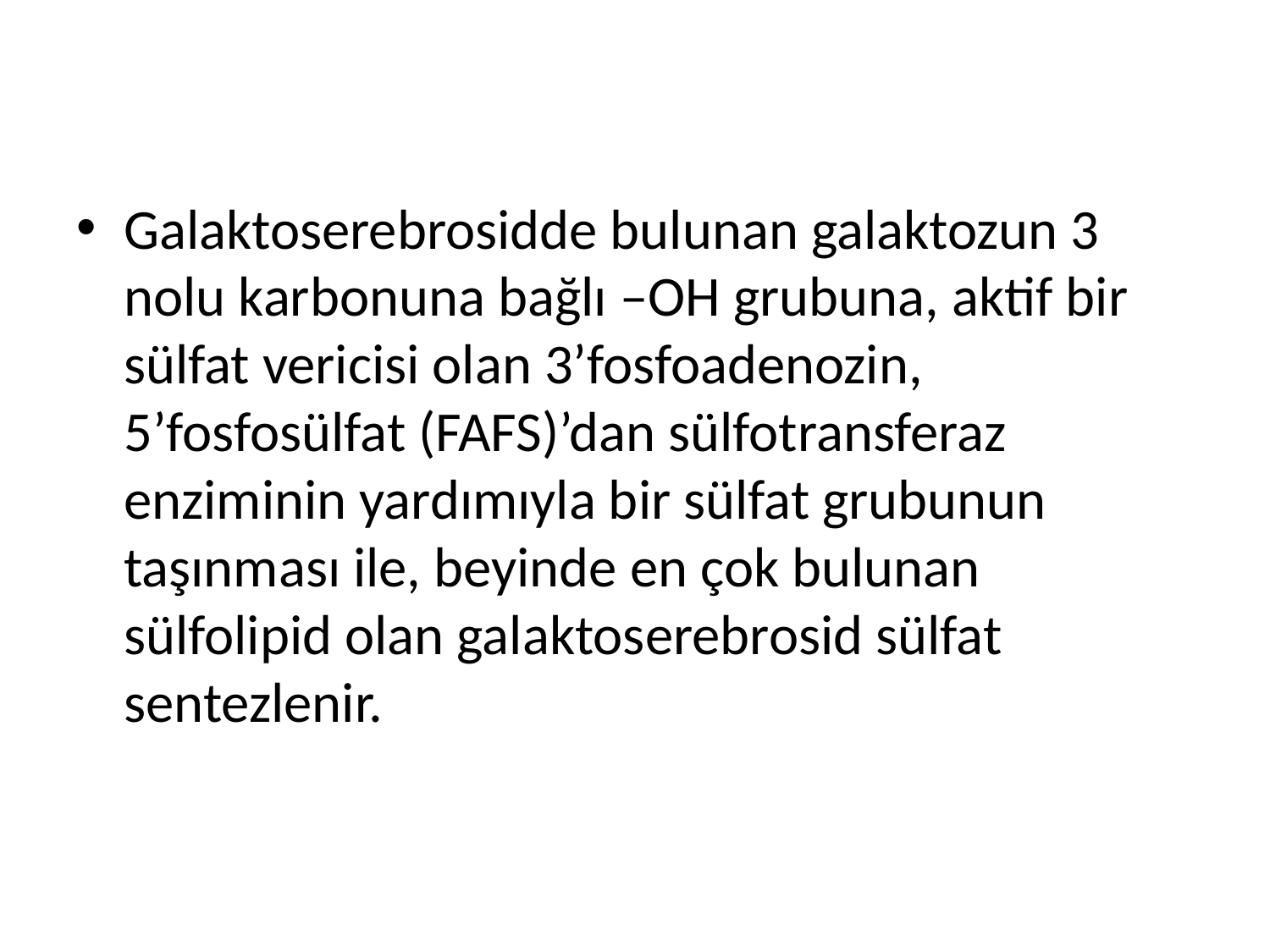

Galaktoserebrosidde bulunan galaktozun 3 nolu karbonuna bağlı –OH grubuna, aktif bir sülfat vericisi olan 3’fosfoadenozin, 5’fosfosülfat (FAFS)’dan sülfotransferaz enziminin yardımıyla bir sülfat grubunun taşınması ile, beyinde en çok bulunan sülfolipid olan galaktoserebrosid sülfat sentezlenir.